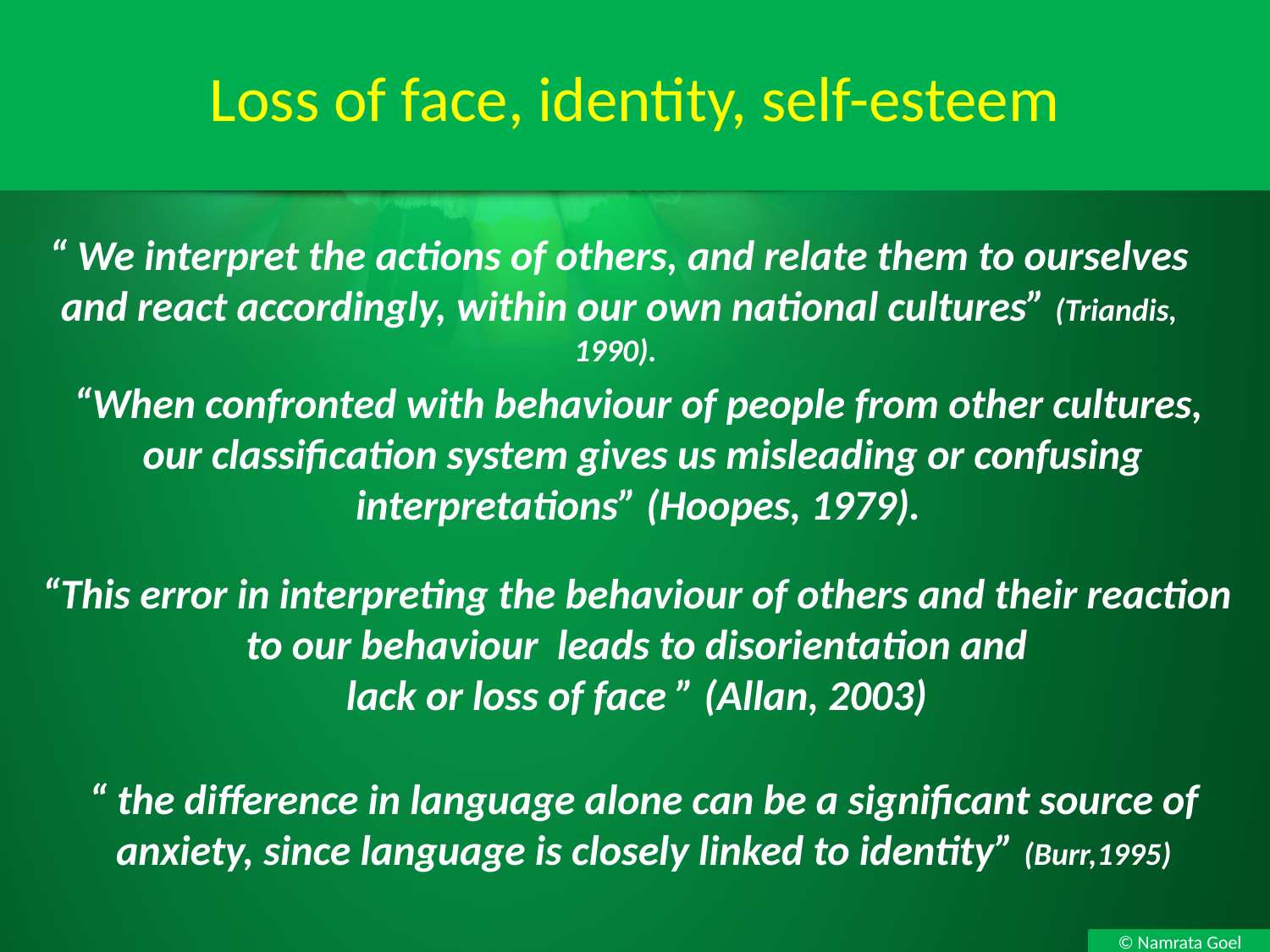

# Loss of face, identity, self-esteem

“ We interpret the actions of others, and relate them to ourselves and react accordingly, within our own national cultures” (Triandis, 1990).

“When confronted with behaviour of people from other cultures,
our classification system gives us misleading or confusing interpretations” (Hoopes, 1979).

“This error in interpreting the behaviour of others and their reaction
 to our behaviour  leads to disorientation and
lack or loss of face ” (Allan, 2003)

“ the difference in language alone can be a significant source of anxiety, since language is closely linked to identity” (Burr,1995)